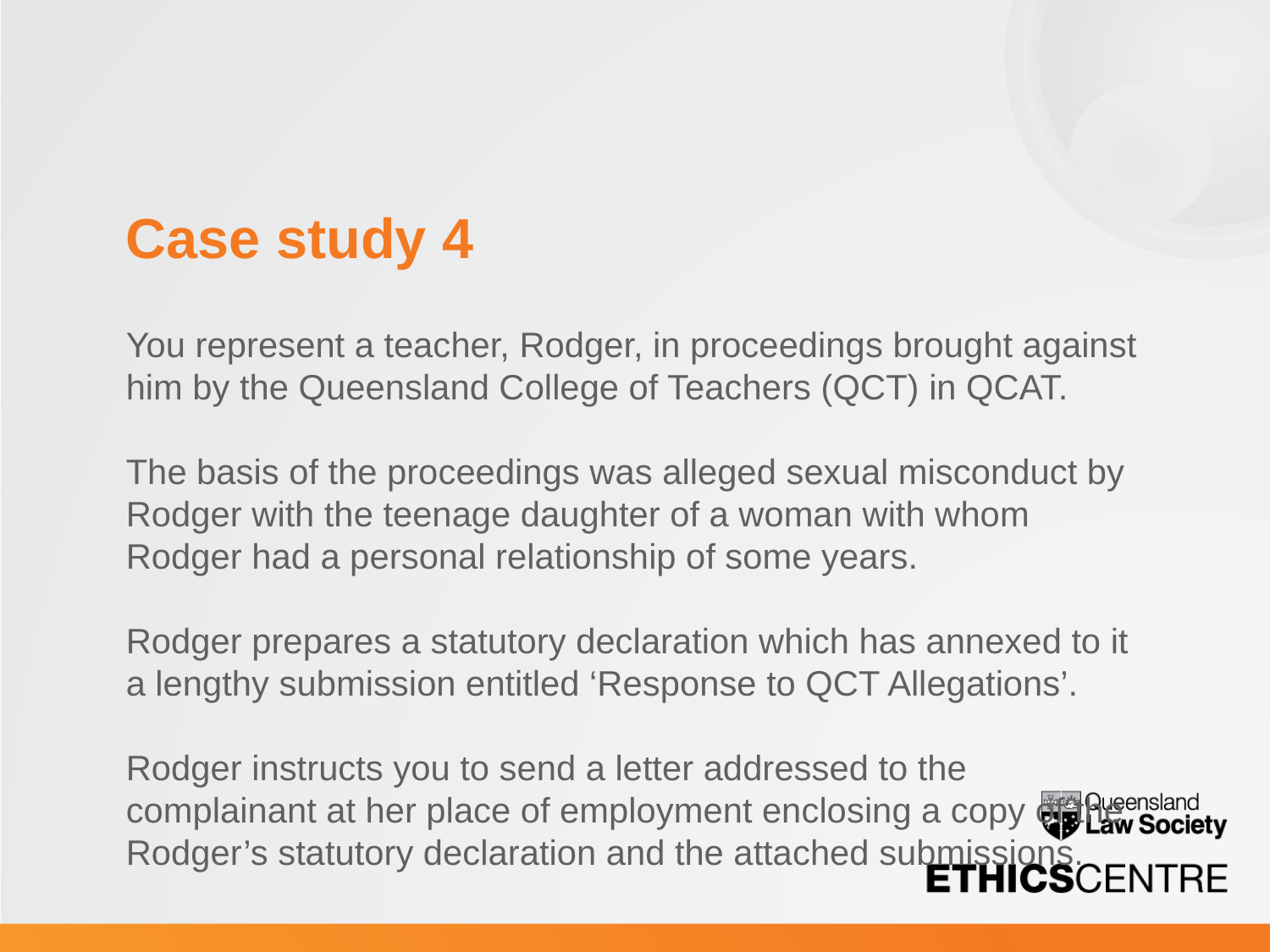

# Case study 4
You represent a teacher, Rodger, in proceedings brought against him by the Queensland College of Teachers (QCT) in QCAT.
The basis of the proceedings was alleged sexual misconduct by Rodger with the teenage daughter of a woman with whom Rodger had a personal relationship of some years.
Rodger prepares a statutory declaration which has annexed to it a lengthy submission entitled ‘Response to QCT Allegations’.
Rodger instructs you to send a letter addressed to the complainant at her place of employment enclosing a copy of the Rodger’s statutory declaration and the attached submissions.